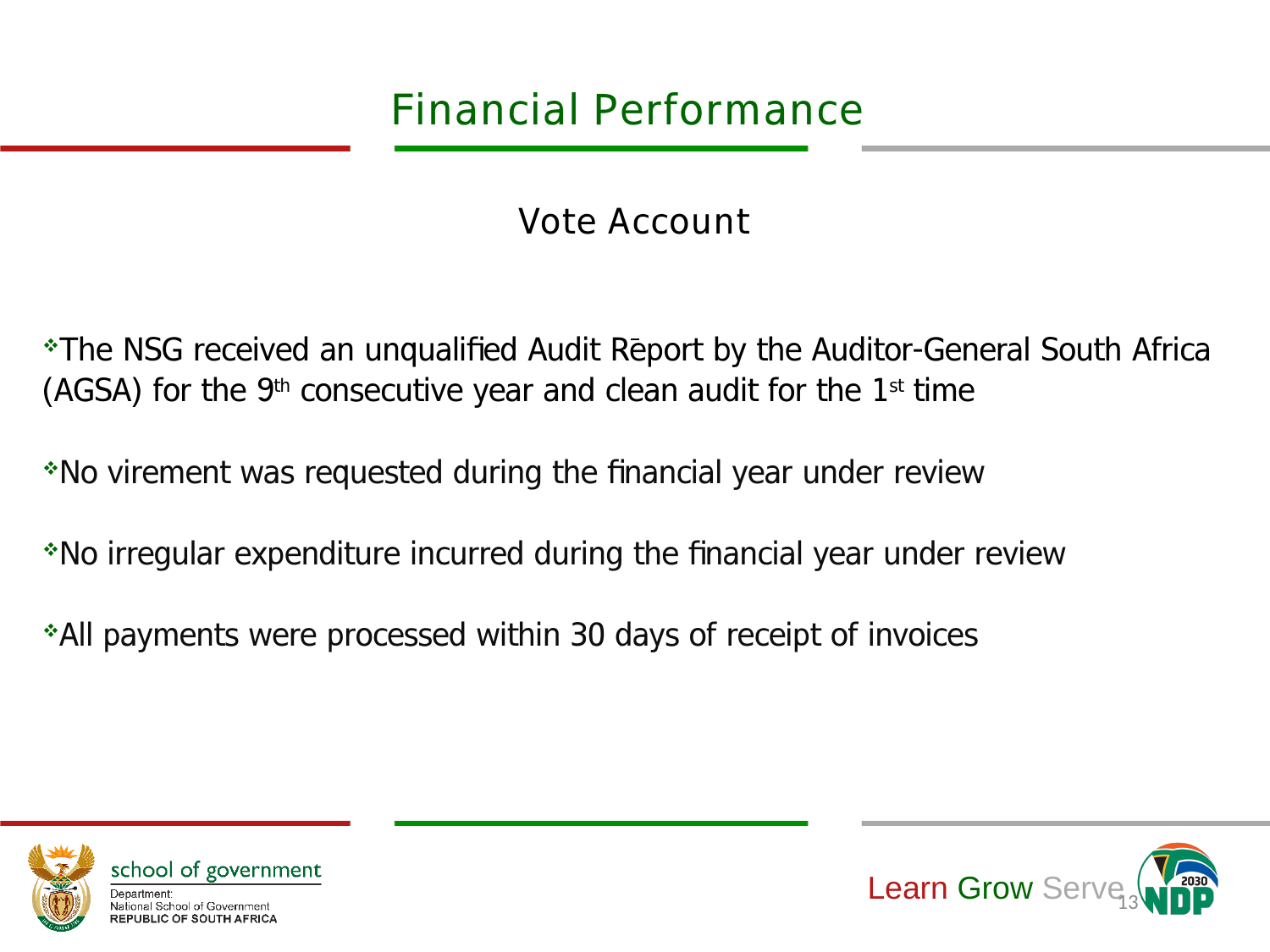

# Financial Performance

Vote Account

The NSG received an unqualified Audit Report by the Auditor-General South Africa (AGSA) for the 9th consecutive year and clean audit for the 1st time

No virement was requested during the financial year under review

No irregular expenditure incurred during the financial year under review

All payments were processed within 30 days of receipt of invoices
13